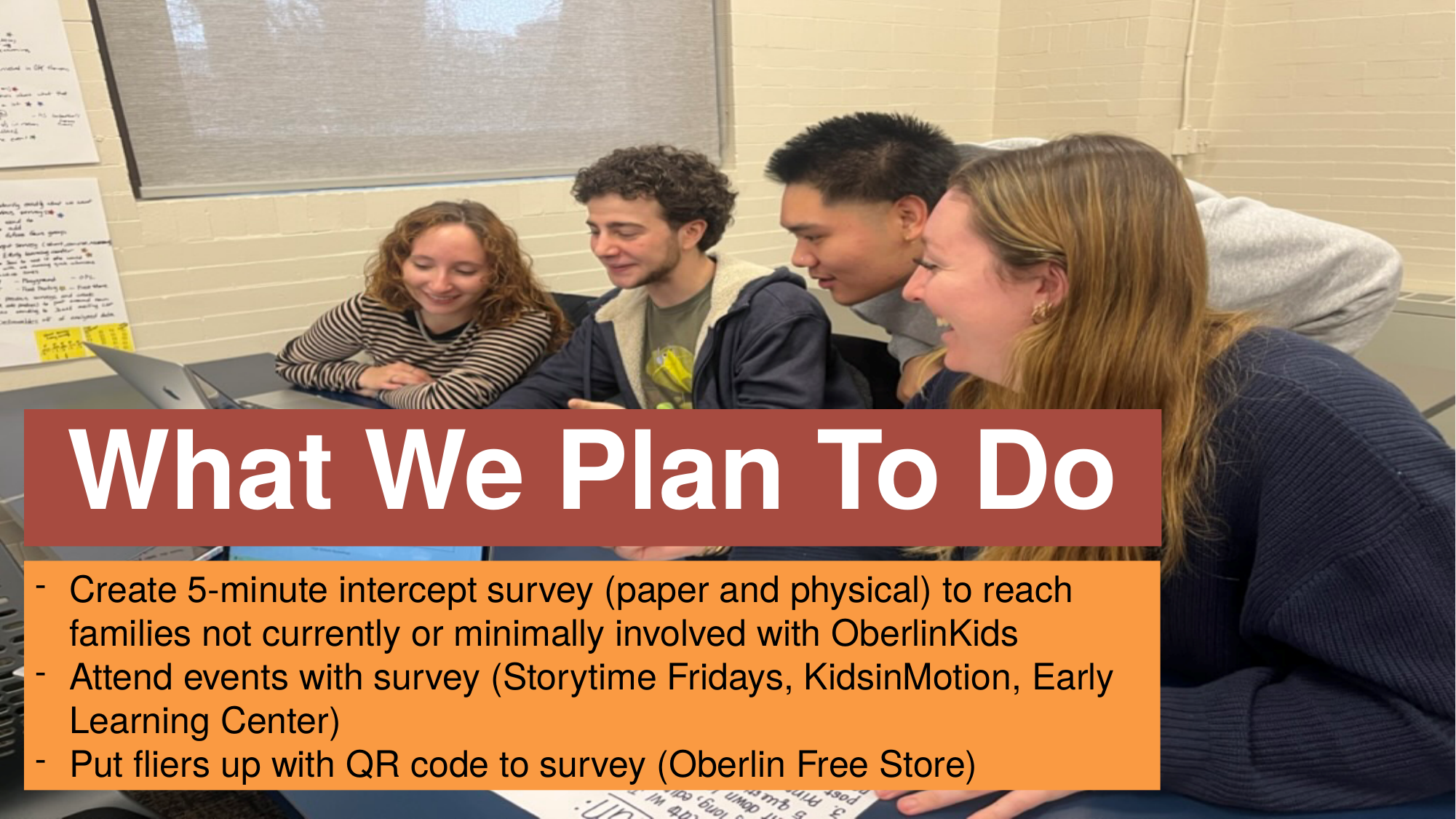

# What We Plan To Do
Create 5-minute intercept survey (paper and physical) to reach families not currently or minimally involved with OberlinKids
Attend events with survey (Storytime Fridays, KidsinMotion, Early Learning Center)
Put fliers up with QR code to survey (Oberlin Free Store)